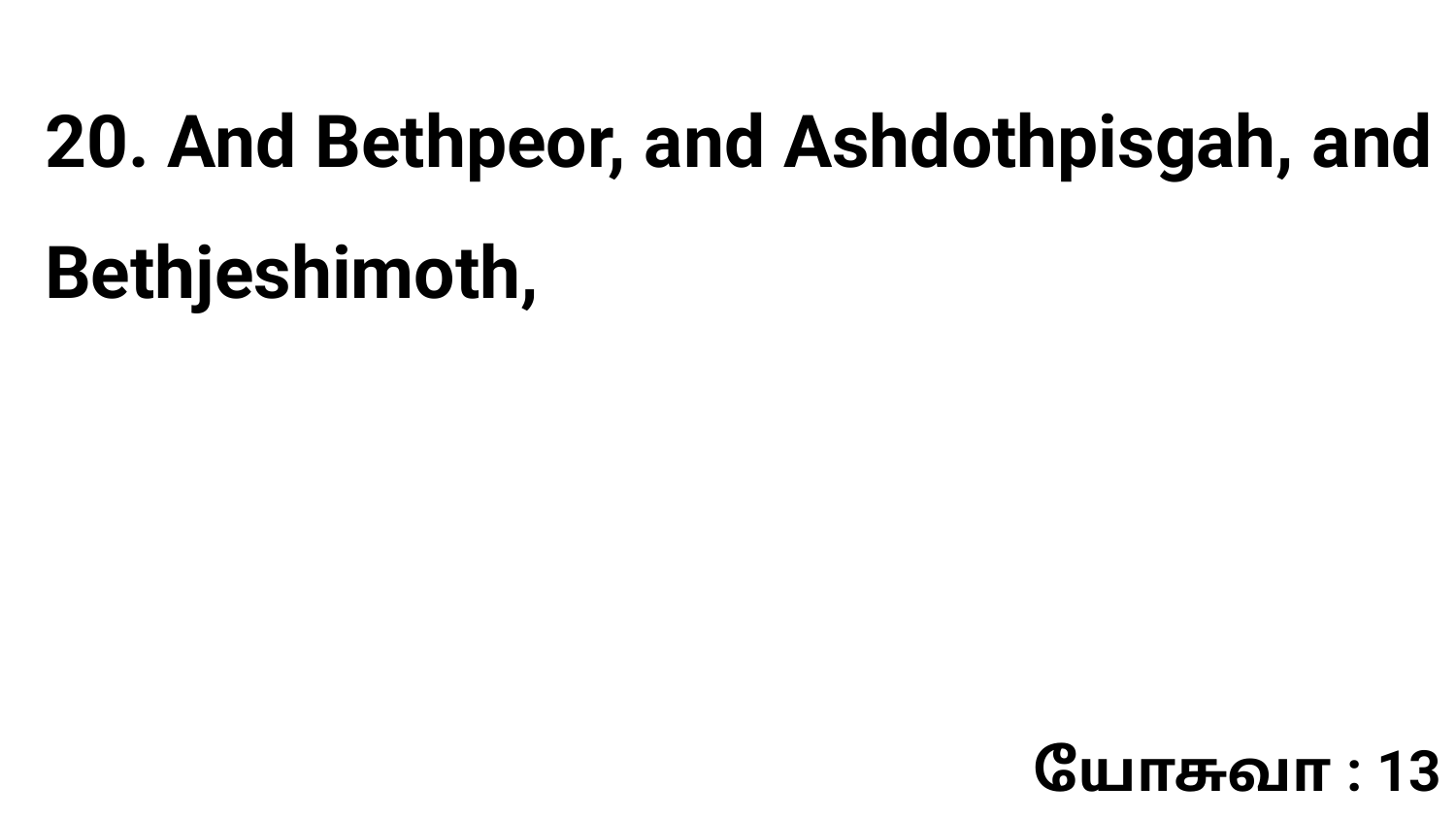

20. And Bethpeor, and Ashdothpisgah, and Bethjeshimoth,
யோசுவா : 13